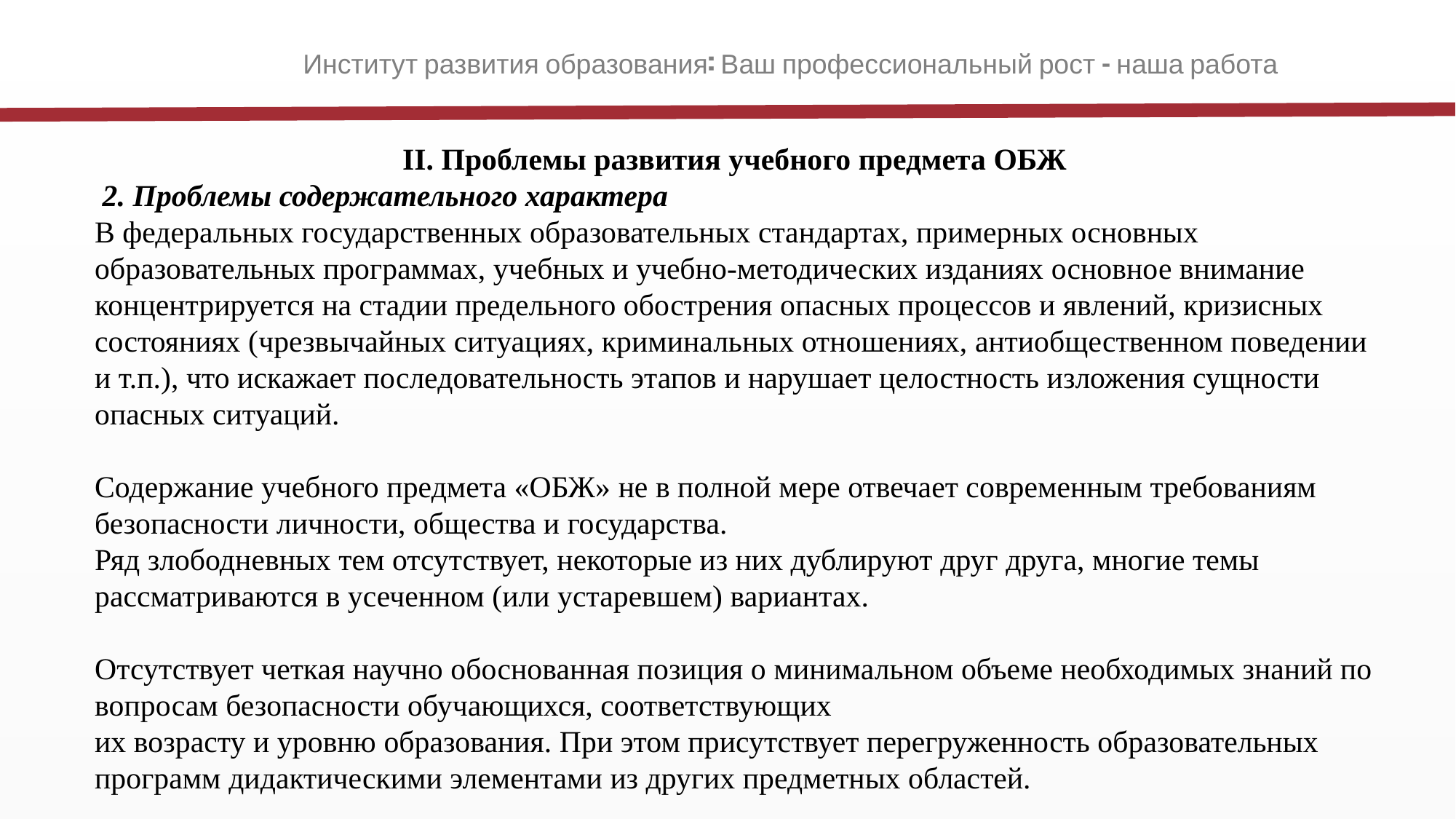

Институт развития образования: Ваш профессиональный рост – наша работа
II. Проблемы развития учебного предмета ОБЖ
 2. Проблемы содержательного характера
В федеральных государственных образовательных стандартах, примерных основных образовательных программах, учебных и учебно-методических изданиях основное внимание концентрируется на стадии предельного обострения опасных процессов и явлений, кризисных состояниях (чрезвычайных ситуациях, криминальных отношениях, антиобщественном поведении и т.п.), что искажает последовательность этапов и нарушает целостность изложения сущности опасных ситуаций.

Содержание учебного предмета «ОБЖ» не в полной мере отвечает современным требованиям безопасности личности, общества и государства.
Ряд злободневных тем отсутствует, некоторые из них дублируют друг друга, многие темы рассматриваются в усеченном (или устаревшем) вариантах.

Отсутствует четкая научно обоснованная позиция о минимальном объеме необходимых знаний по вопросам безопасности обучающихся, соответствующих
их возрасту и уровню образования. При этом присутствует перегруженность образовательных программ дидактическими элементами из других предметных областей.